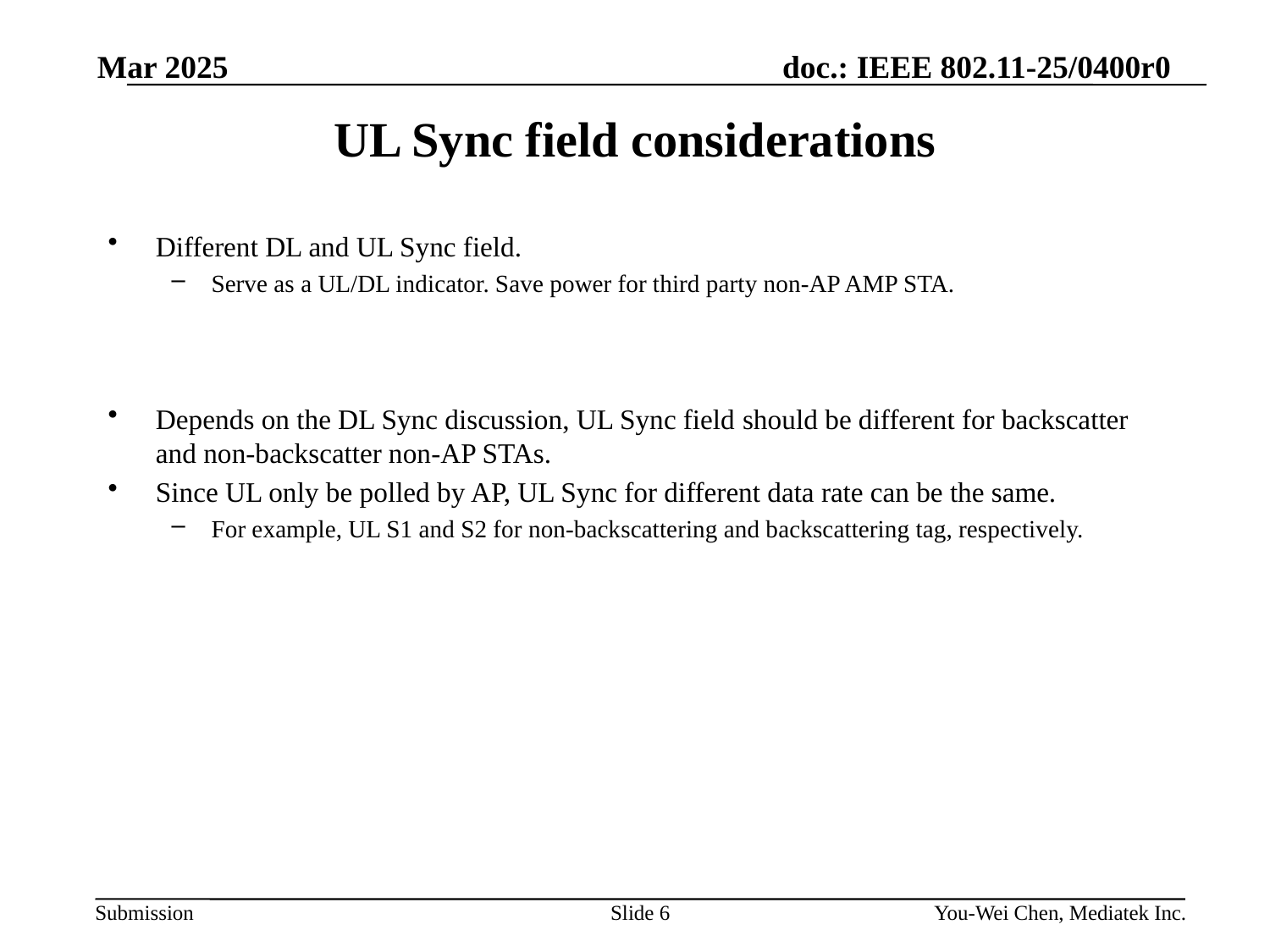

# UL Sync field considerations
Different DL and UL Sync field.
Serve as a UL/DL indicator. Save power for third party non-AP AMP STA.

Depends on the DL Sync discussion, UL Sync field should be different for backscatter and non-backscatter non-AP STAs.
Since UL only be polled by AP, UL Sync for different data rate can be the same.
For example, UL S1 and S2 for non-backscattering and backscattering tag, respectively.

Slide 6
You-Wei Chen, Mediatek Inc.